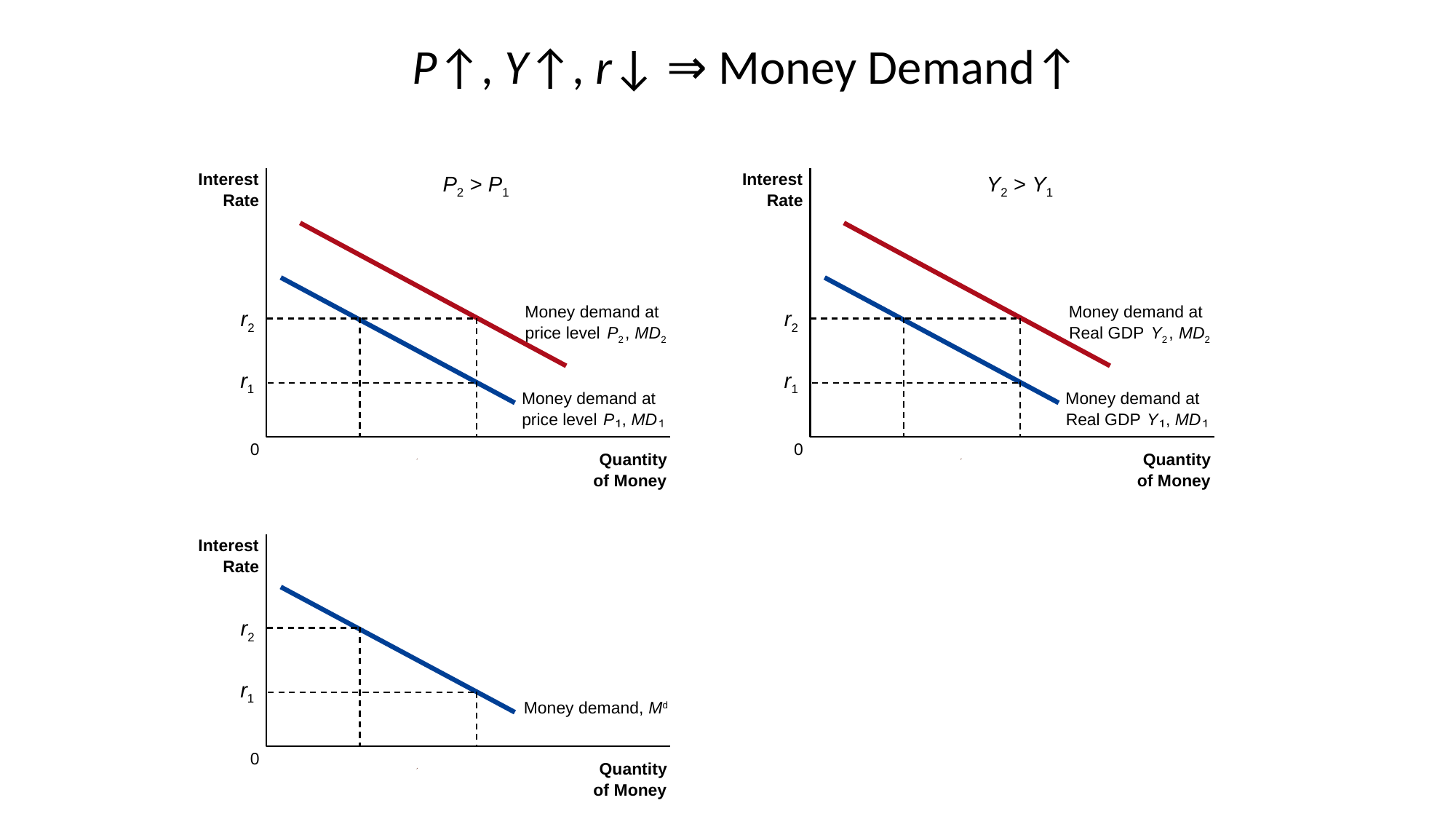

# P↑, Y↑, r↓ ⇒ Money Demand↑
P2 > P1
Y2 > Y1
Interest
Interest

Rate
Rate

Money demand at
price level
P2
,
MD2

Money demand at
Real GDP
Y2
,
MD2

Money demand at
price level
P
,
MD

Money demand at
Real GDP
Y
,
MD

r2
r2

r1
r1

0
0
Quantity
Quantity

of Money
of Money

Interest
Rate

Money demand, Md
r2

r1

0
Quantity

of Money